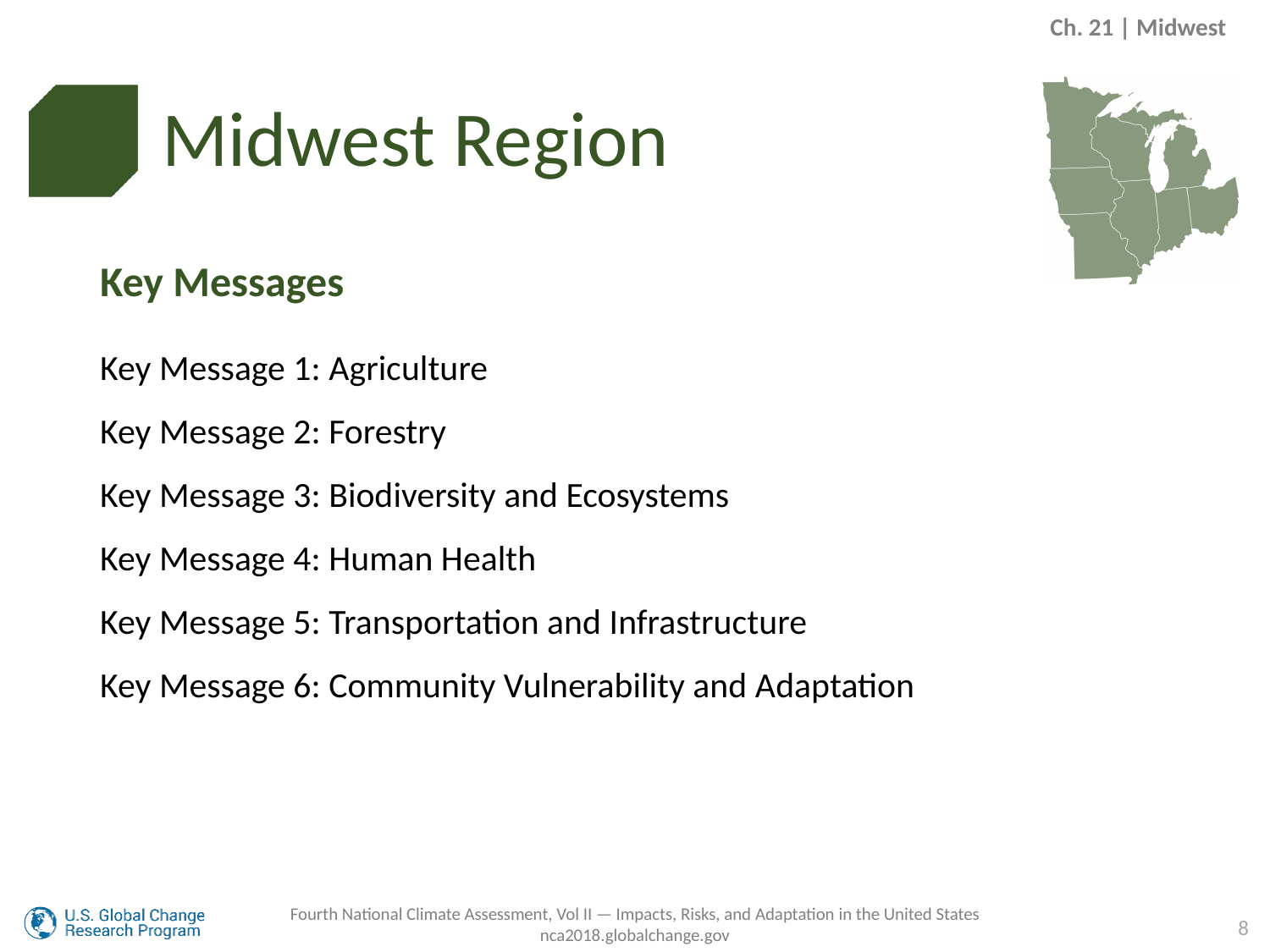

Ch. 21 | Midwest
Midwest Region

Key Messages
Key Message 1: Agriculture
Key Message 2: Forestry
Key Message 3: Biodiversity and Ecosystems
Key Message 4: Human Health
Key Message 5: Transportation and Infrastructure
Key Message 6: Community Vulnerability and Adaptation